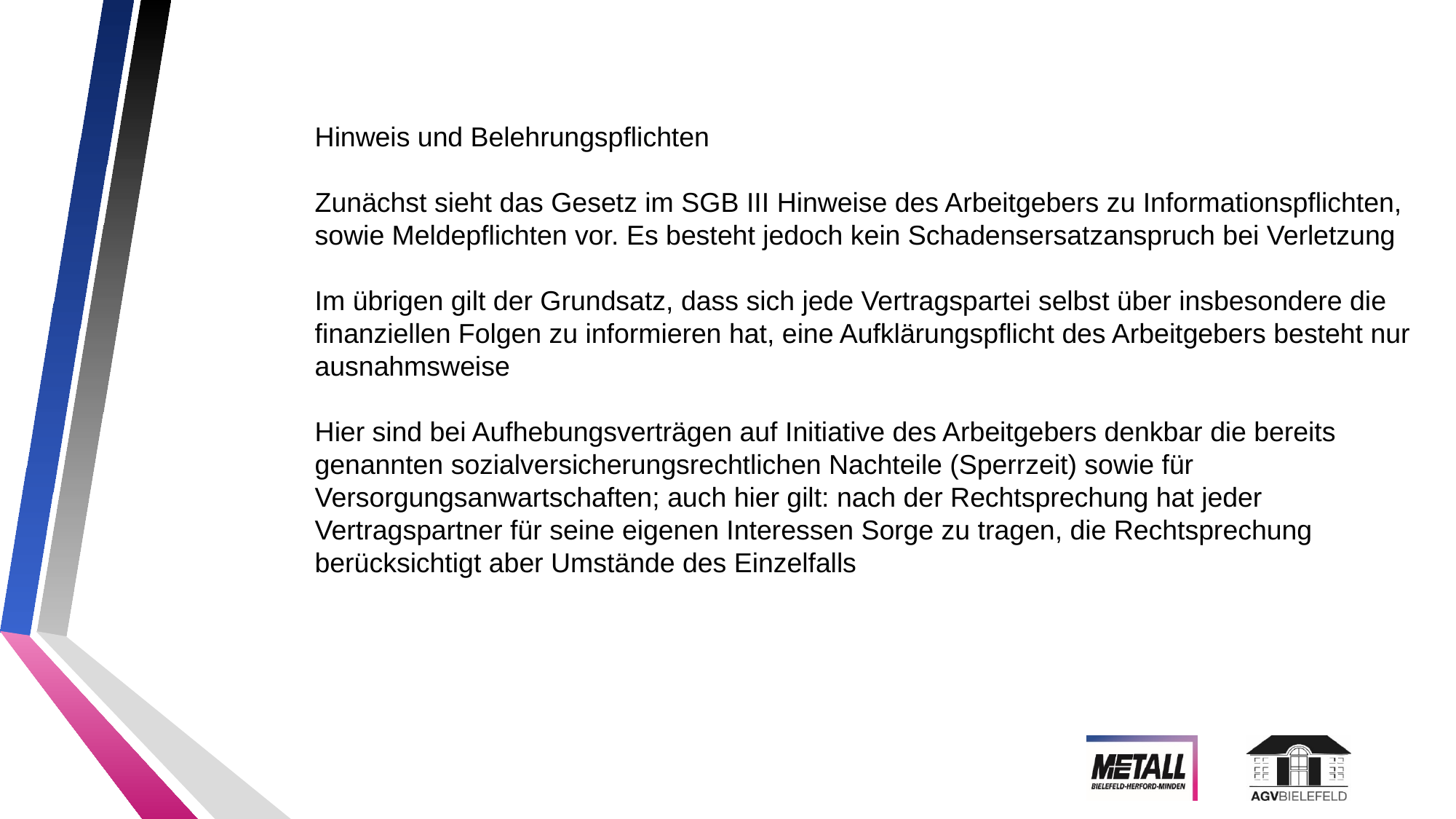

Hinweis und Belehrungspflichten

Zunächst sieht das Gesetz im SGB III Hinweise des Arbeitgebers zu Informationspflichten, sowie Meldepflichten vor. Es besteht jedoch kein Schadensersatzanspruch bei Verletzung

Im übrigen gilt der Grundsatz, dass sich jede Vertragspartei selbst über insbesondere die finanziellen Folgen zu informieren hat, eine Aufklärungspflicht des Arbeitgebers besteht nur ausnahmsweise

Hier sind bei Aufhebungsverträgen auf Initiative des Arbeitgebers denkbar die bereits genannten sozialversicherungsrechtlichen Nachteile (Sperrzeit) sowie für Versorgungsanwartschaften; auch hier gilt: nach der Rechtsprechung hat jeder Vertragspartner für seine eigenen Interessen Sorge zu tragen, die Rechtsprechung berücksichtigt aber Umstände des Einzelfalls